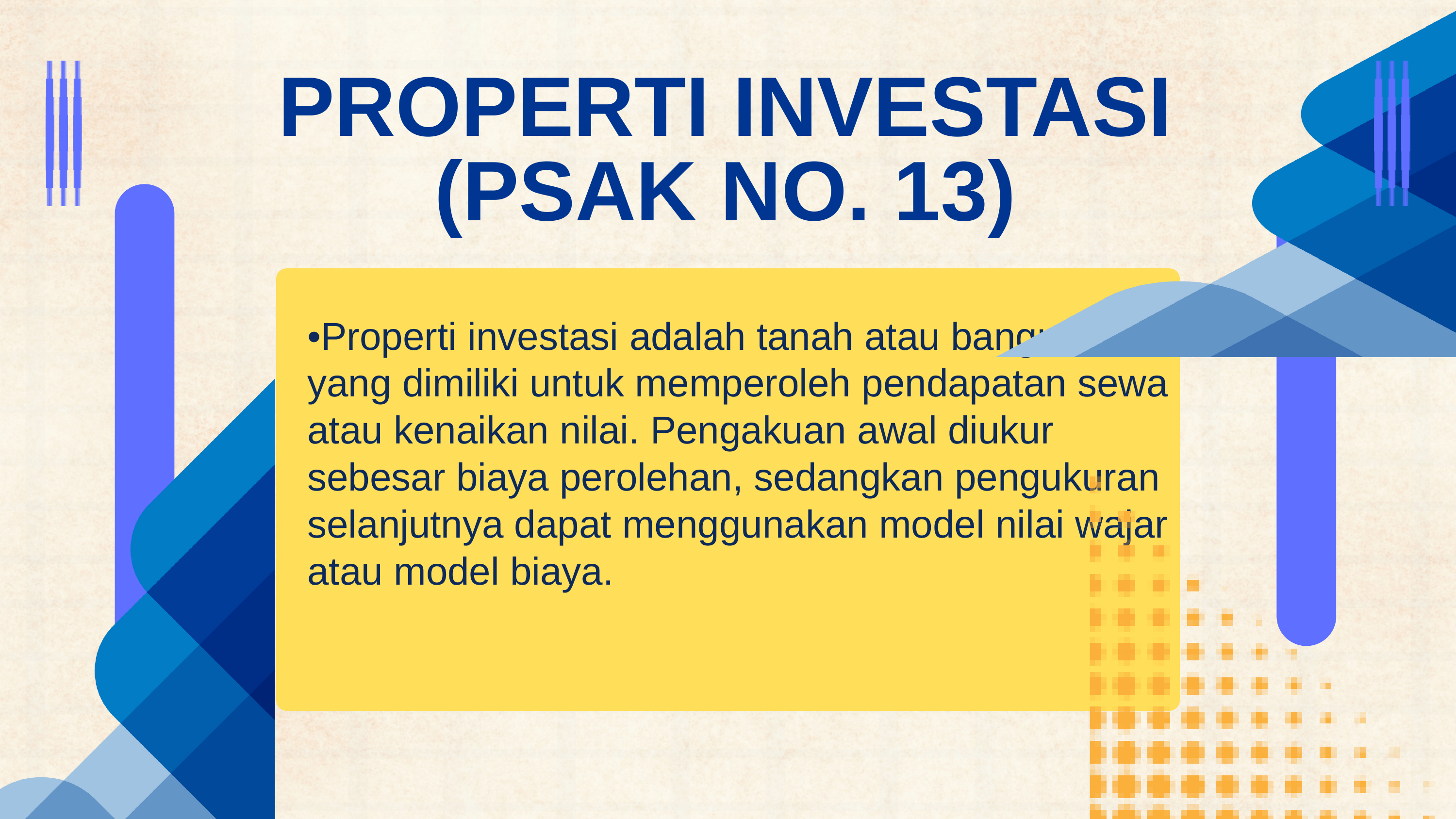

PROPERTI INVESTASI (PSAK NO. 13)

•Properti investasi adalah tanah atau bangunan yang dimiliki untuk memperoleh pendapatan sewa atau kenaikan nilai. Pengakuan awal diukur sebesar biaya perolehan, sedangkan pengukuran selanjutnya dapat menggunakan model nilai wajar atau model biaya.